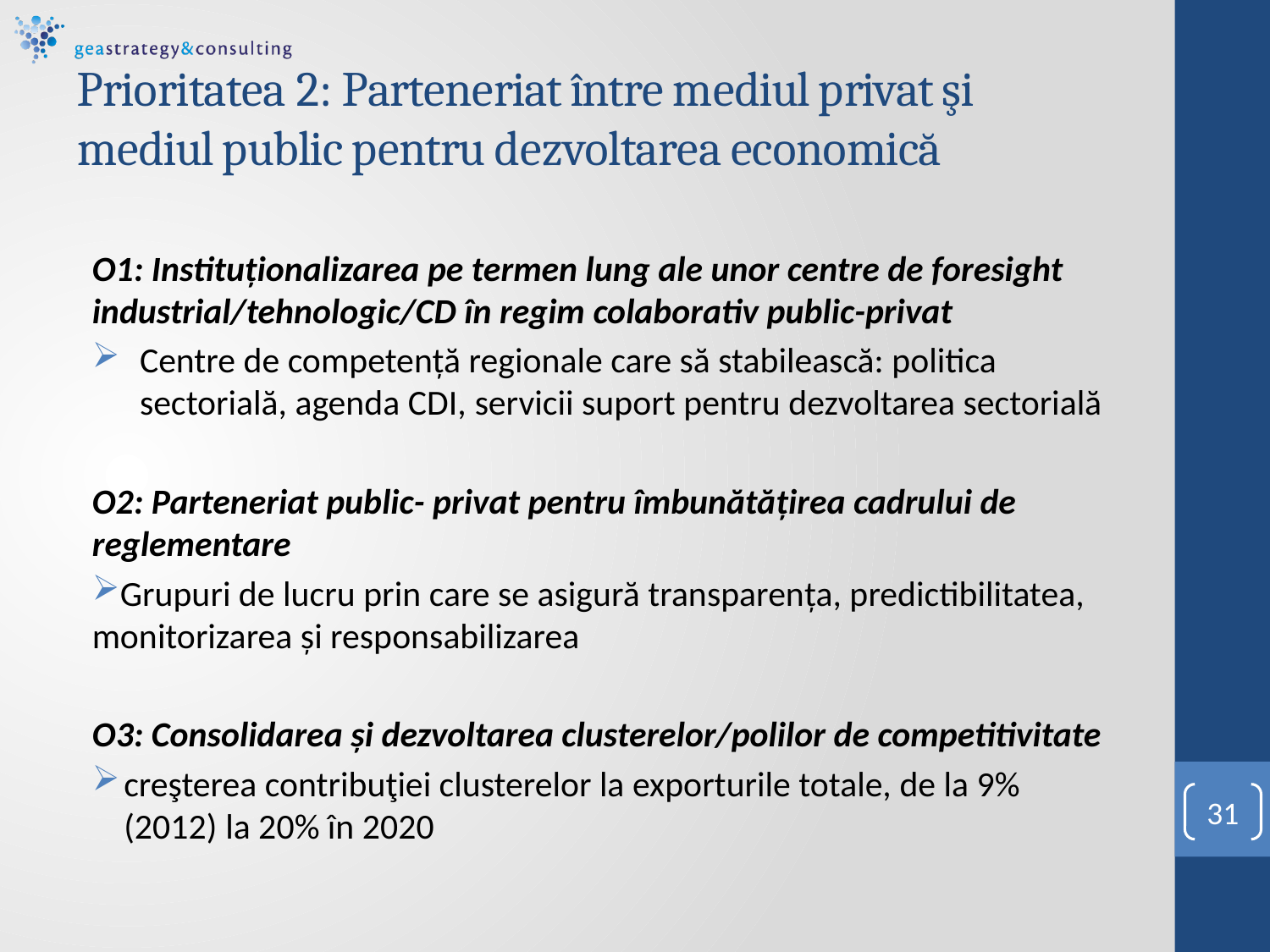

# Prioritatea 2: Parteneriat între mediul privat şi mediul public pentru dezvoltarea economică

O1: Instituţionalizarea pe termen lung ale unor centre de foresight industrial/tehnologic/CD în regim colaborativ public-privat
Centre de competenţă regionale care să stabilească: politica sectorială, agenda CDI, servicii suport pentru dezvoltarea sectorială

O2: Parteneriat public- privat pentru îmbunătăţirea cadrului de reglementare
Grupuri de lucru prin care se asigură transparenţa, predictibilitatea, monitorizarea şi responsabilizarea

O3: Consolidarea şi dezvoltarea clusterelor/polilor de competitivitate
creşterea contribuţiei clusterelor la exporturile totale, de la 9% (2012) la 20% în 2020

31